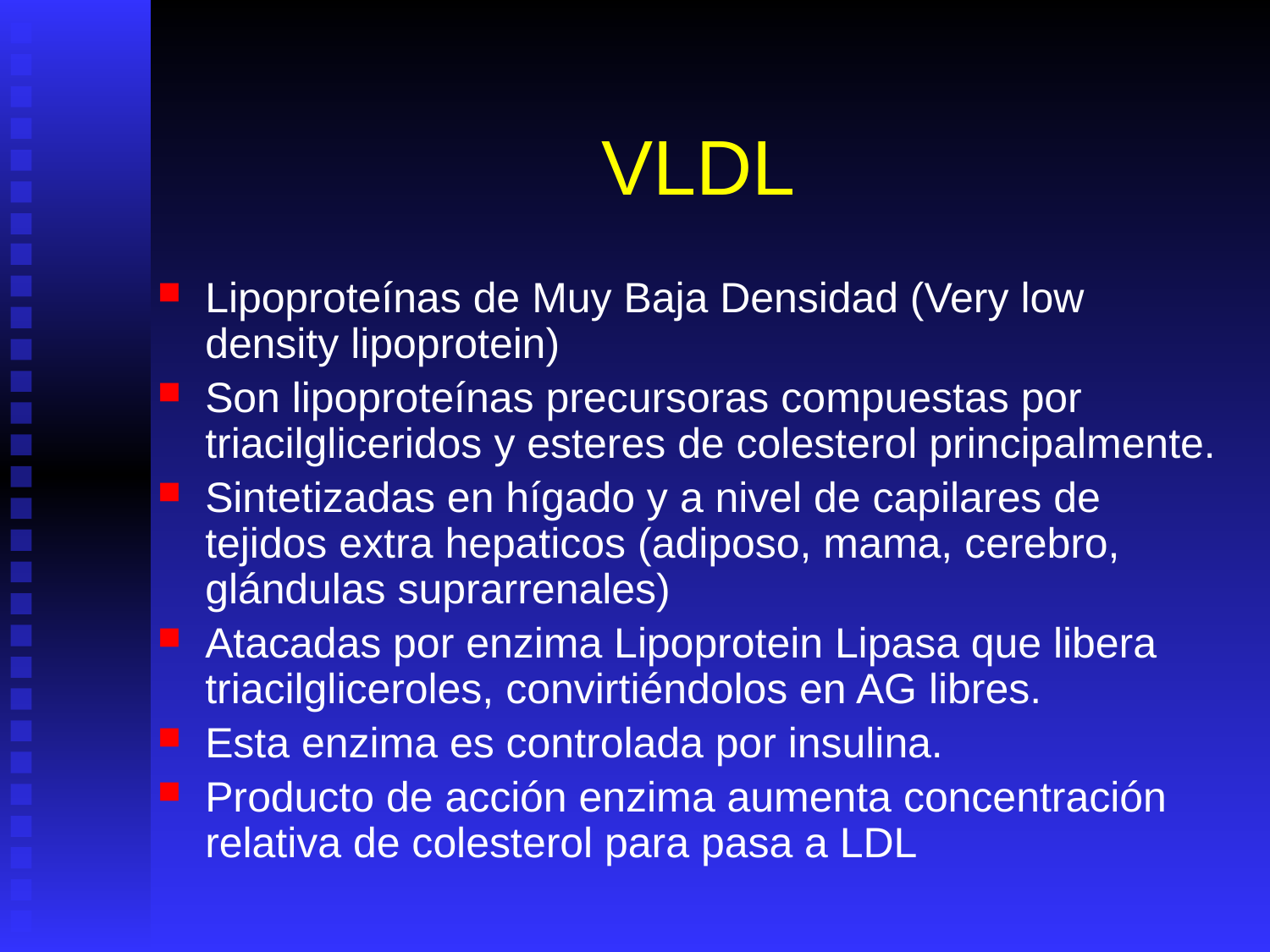

# VLDL
Lipoproteínas de Muy Baja Densidad (Very low density lipoprotein)
Son lipoproteínas precursoras compuestas por triacilgliceridos y esteres de colesterol principalmente.
Sintetizadas en hígado y a nivel de capilares de tejidos extra hepaticos (adiposo, mama, cerebro, glándulas suprarrenales)
Atacadas por enzima Lipoprotein Lipasa que libera triacilgliceroles, convirtiéndolos en AG libres.
Esta enzima es controlada por insulina.
Producto de acción enzima aumenta concentración relativa de colesterol para pasa a LDL